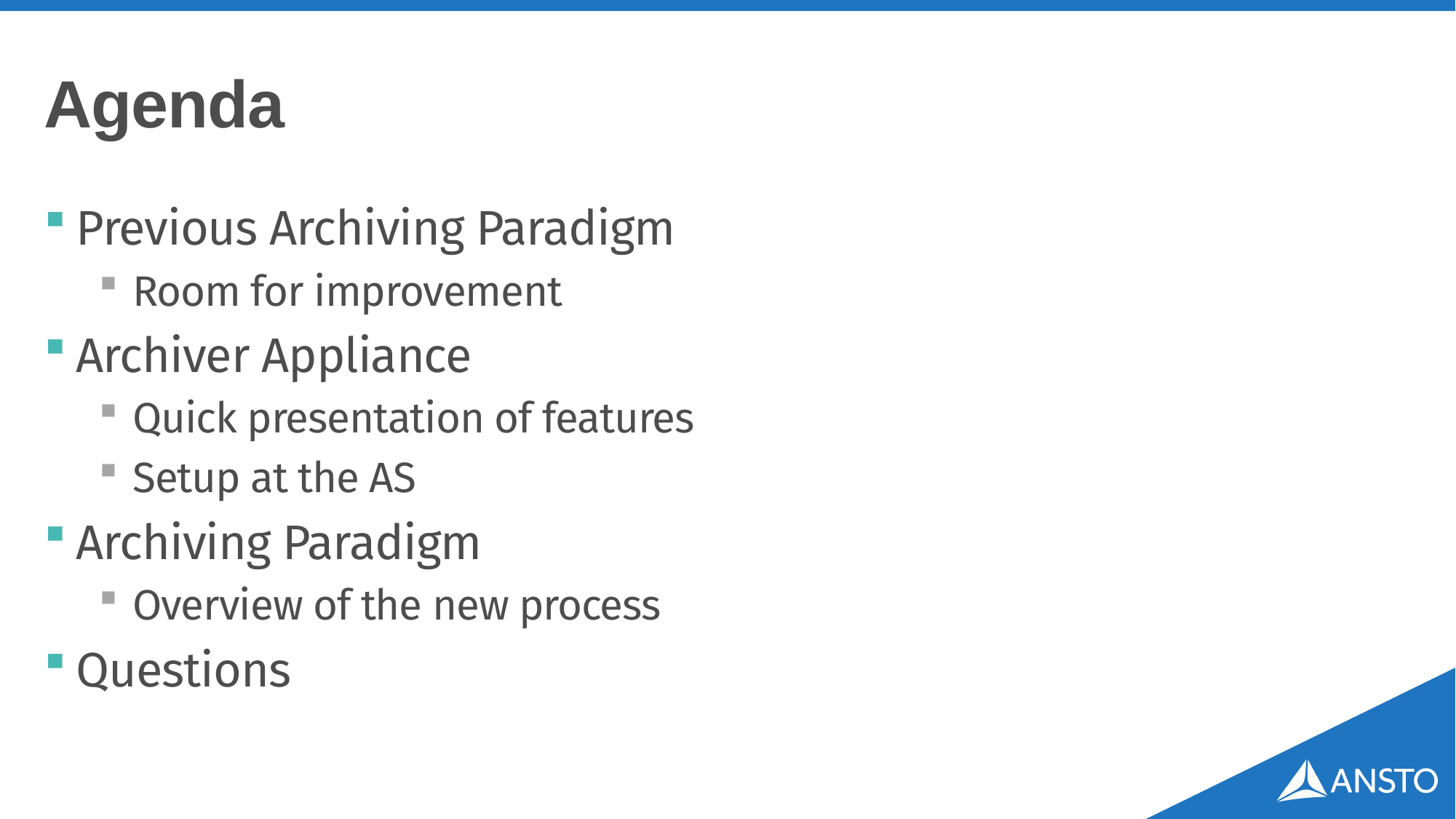

# Agenda
Previous Archiving Paradigm
Room for improvement
Archiver Appliance
Quick presentation of features
Setup at the AS
Archiving Paradigm
Overview of the new process
Questions